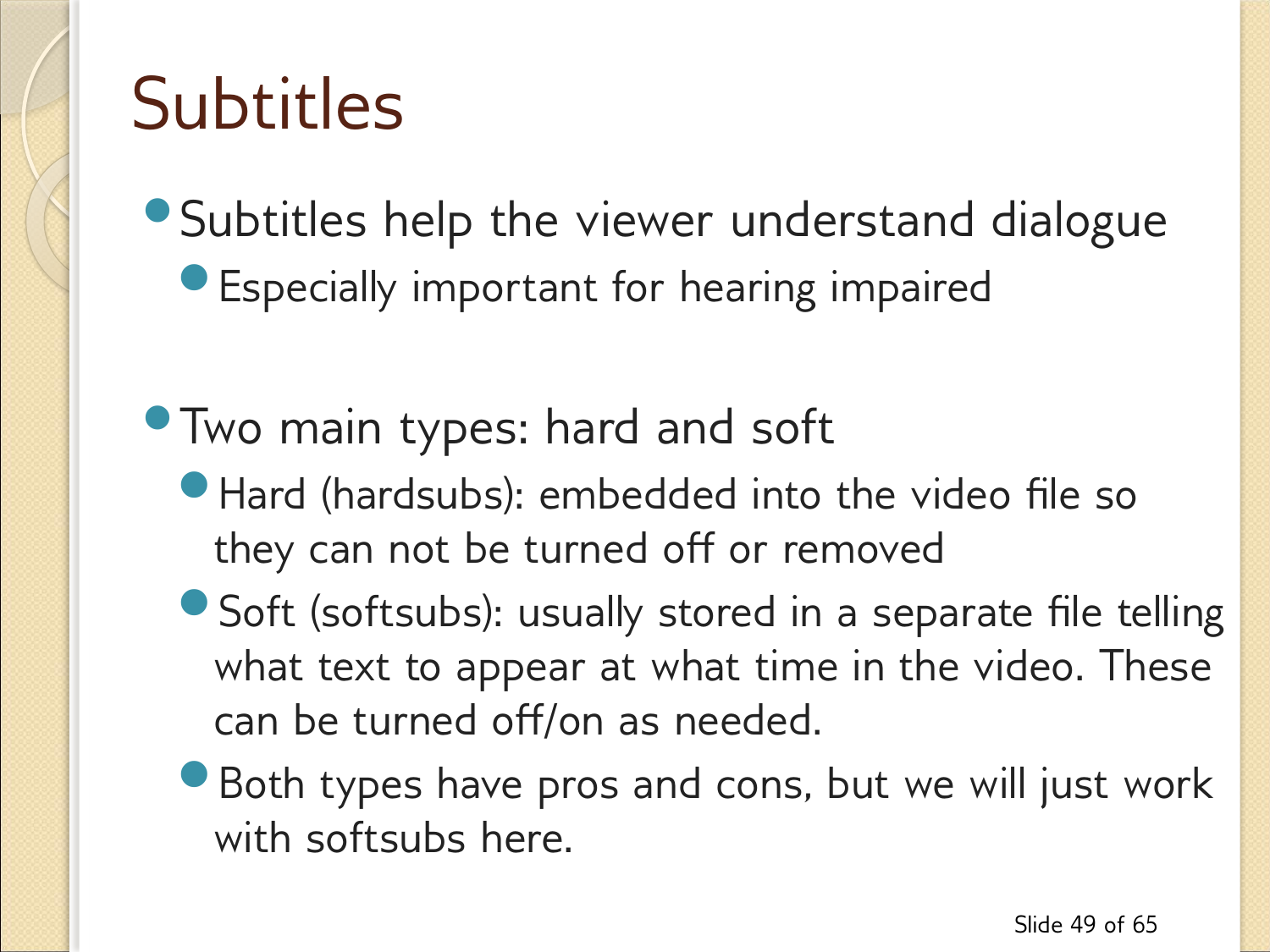

# Subtitles
Subtitles help the viewer understand dialogue
Especially important for hearing impaired

Two main types: hard and soft
Hard (hardsubs): embedded into the video file so they can not be turned off or removed
Soft (softsubs): usually stored in a separate file telling what text to appear at what time in the video. These can be turned off/on as needed.
Both types have pros and cons, but we will just work with softsubs here.